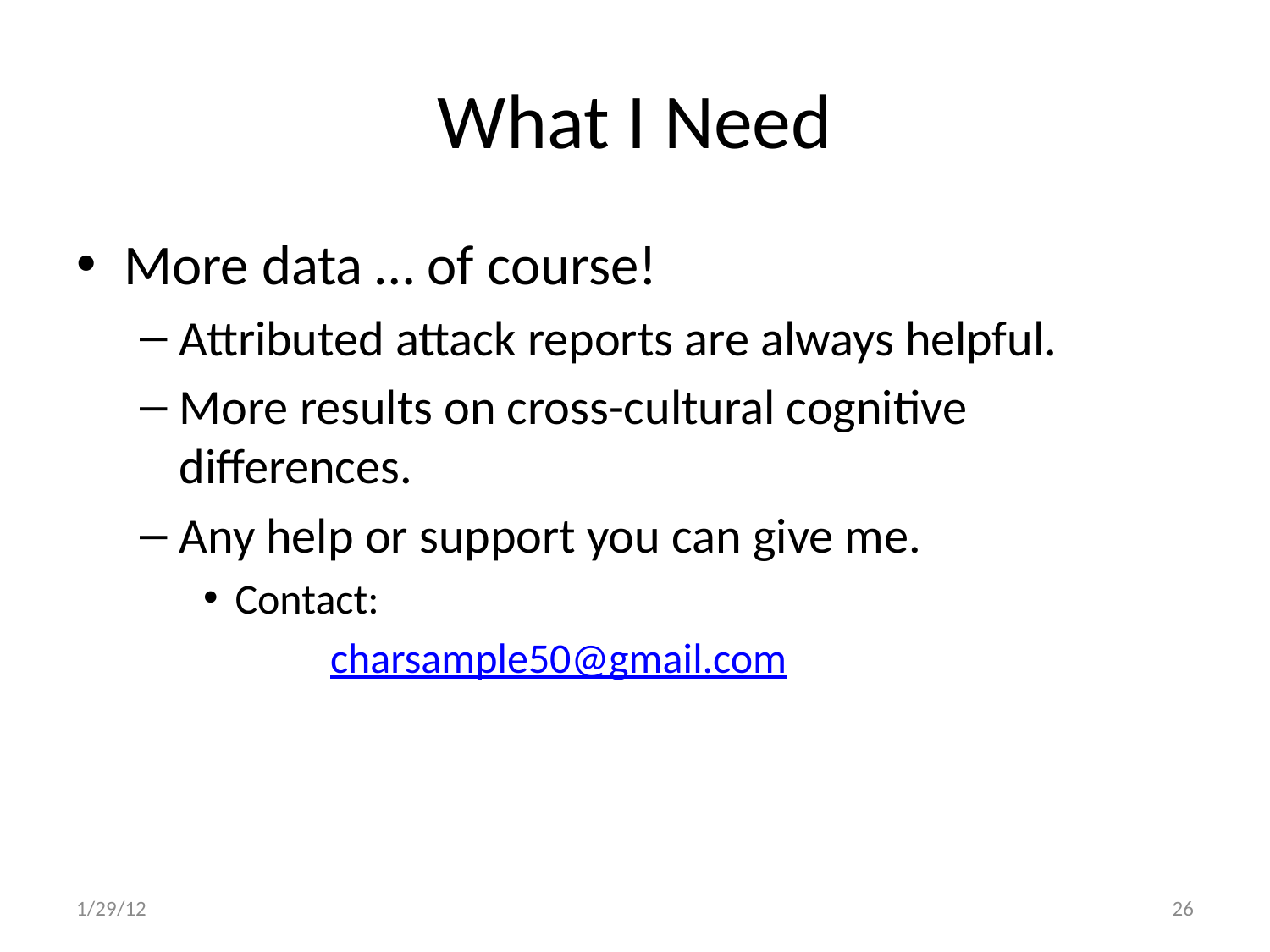

# What I Need
More data … of course!
Attributed attack reports are always helpful.
More results on cross-cultural cognitive differences.
Any help or support you can give me.
Contact:
	charsample50@gmail.com

1/29/12
26